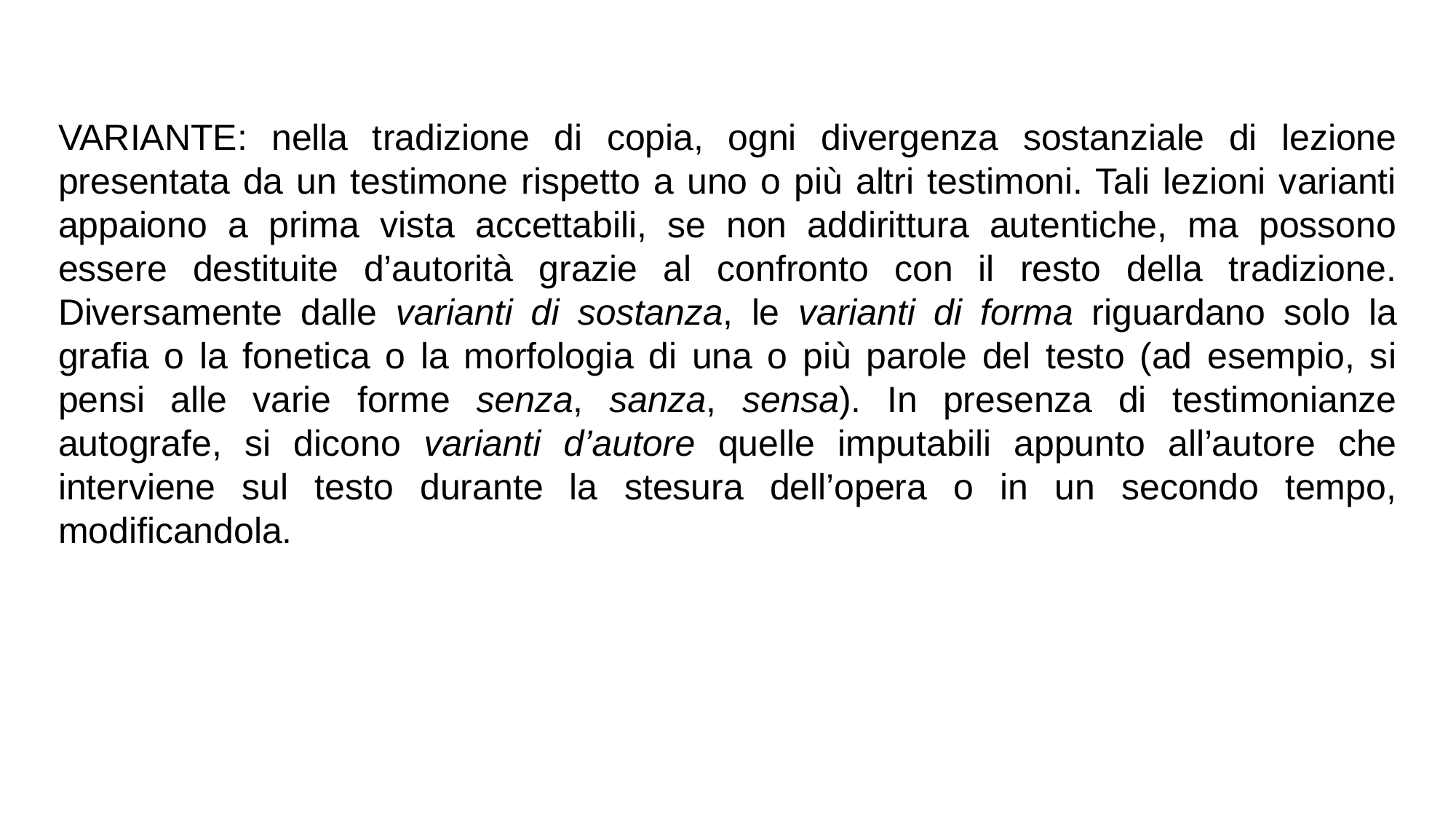

VARIANTE: nella tradizione di copia, ogni divergenza sostanziale di lezione presentata da un testimone rispetto a uno o più altri testimoni. Tali lezioni varianti appaiono a prima vista accettabili, se non addirittura autentiche, ma possono essere destituite d’autorità grazie al confronto con il resto della tradizione. Diversamente dalle varianti di sostanza, le varianti di forma riguardano solo la grafia o la fonetica o la morfologia di una o più parole del testo (ad esempio, si pensi alle varie forme senza, sanza, sensa). In presenza di testimonianze autografe, si dicono varianti d’autore quelle imputabili appunto all’autore che interviene sul testo durante la stesura dell’opera o in un secondo tempo, modificandola.